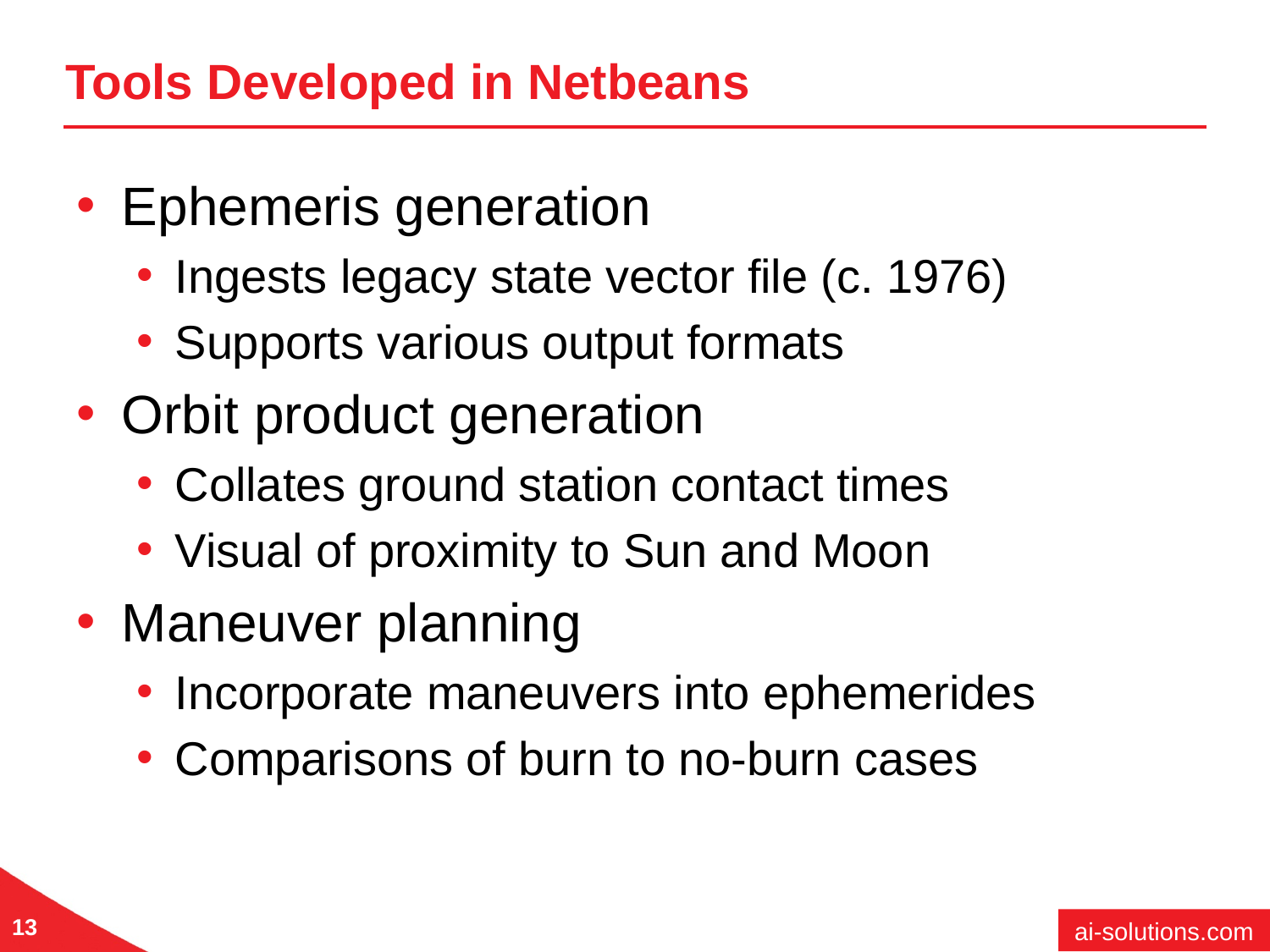

# Tools Developed in Netbeans
Ephemeris generation
Ingests legacy state vector file (c. 1976)
Supports various output formats
Orbit product generation
Collates ground station contact times
Visual of proximity to Sun and Moon
Maneuver planning
Incorporate maneuvers into ephemerides
Comparisons of burn to no-burn cases
13